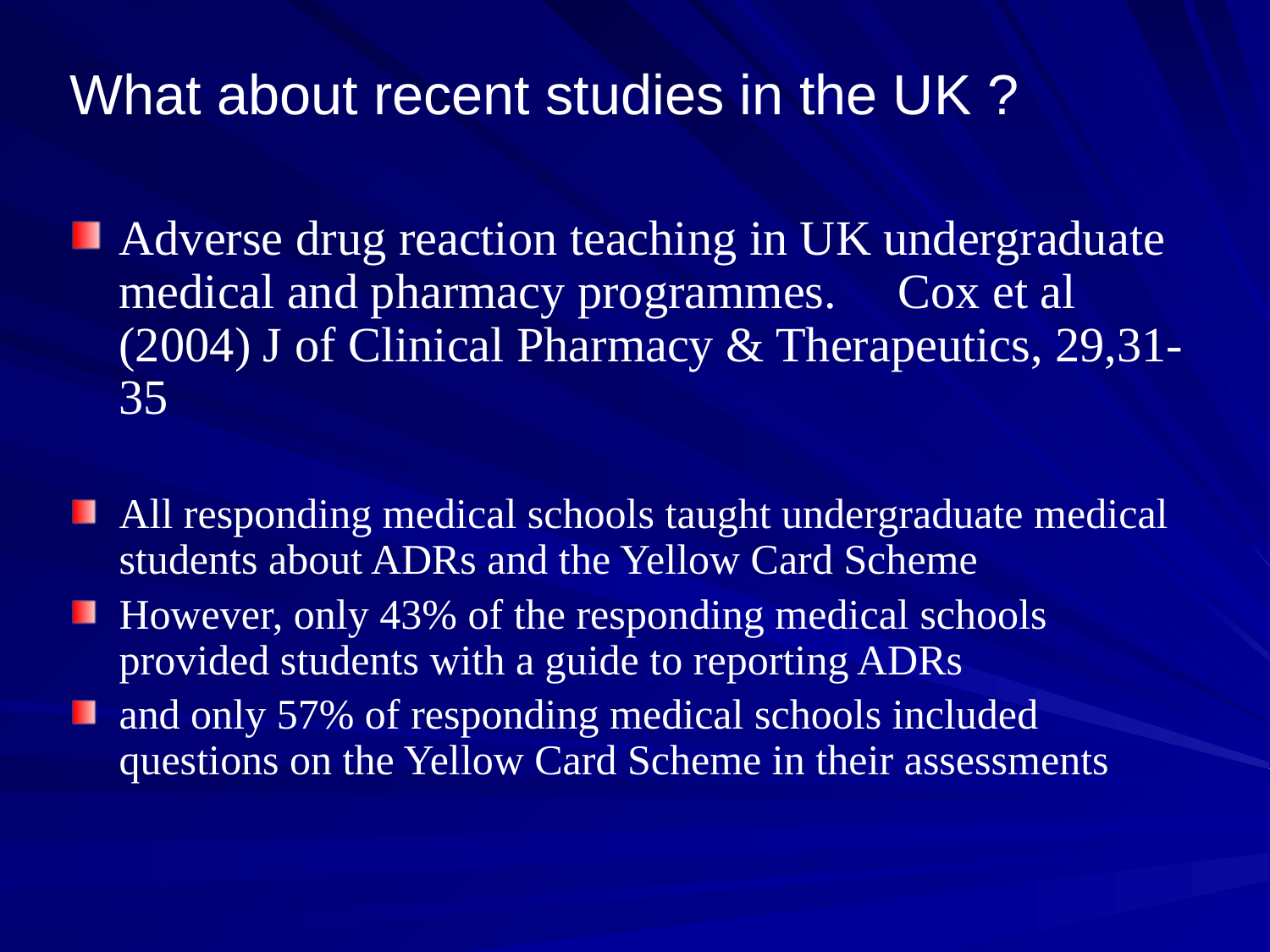

# What about recent studies in the UK ?
Adverse drug reaction teaching in UK undergraduate medical and pharmacy programmes.     Cox et al (2004) J of Clinical Pharmacy & Therapeutics, 29,31-35

All responding medical schools taught undergraduate medical students about ADRs and the Yellow Card Scheme
However, only 43% of the responding medical schools provided students with a guide to reporting ADRs
and only 57% of responding medical schools included questions on the Yellow Card Scheme in their assessments